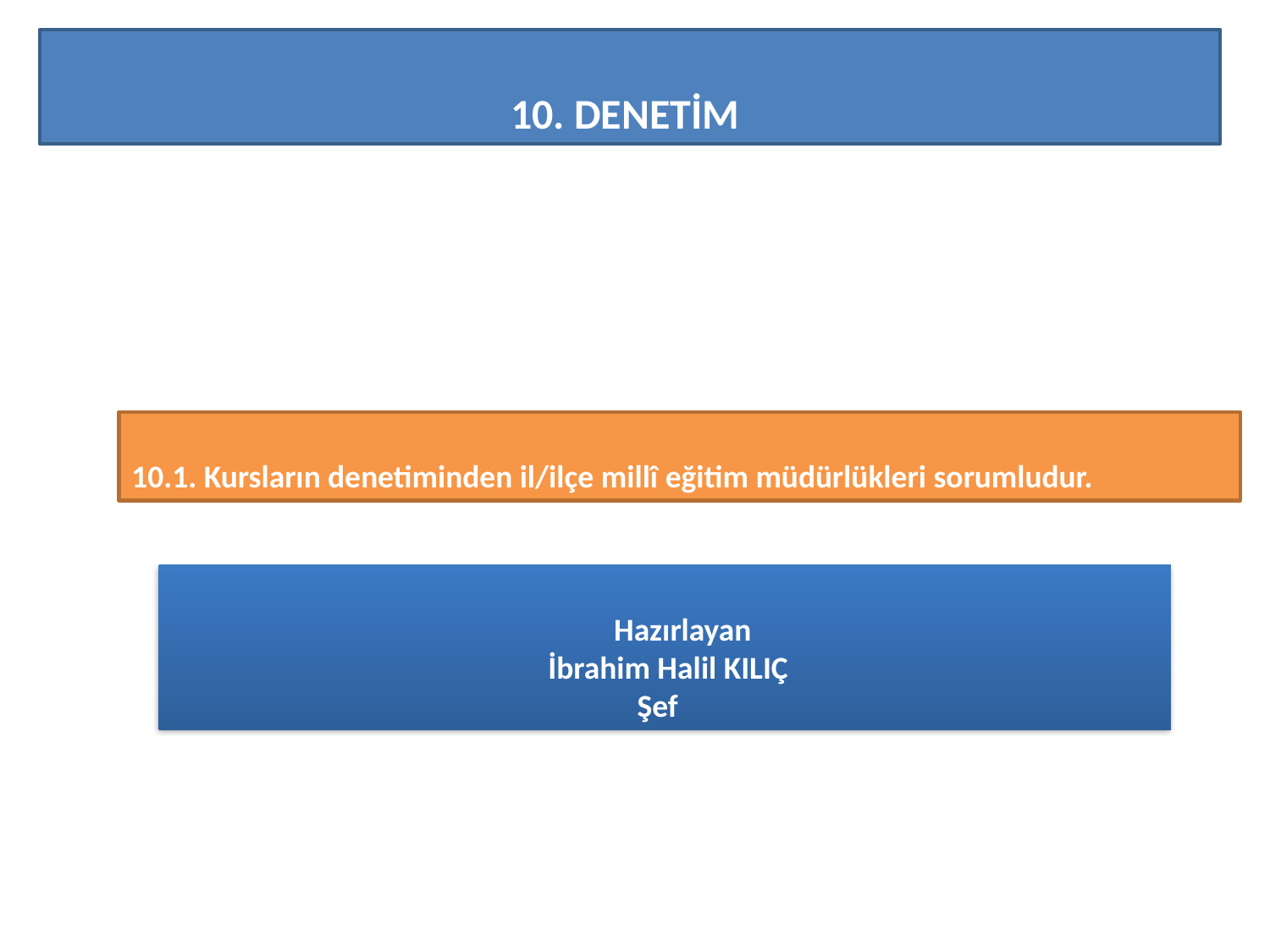

10. DENETİM

10.1. Kursların denetiminden il/ilçe millî eğitim müdürlükleri sorumludur.

      Hazırlayan
  İbrahim Halil KILIÇ
 Şef